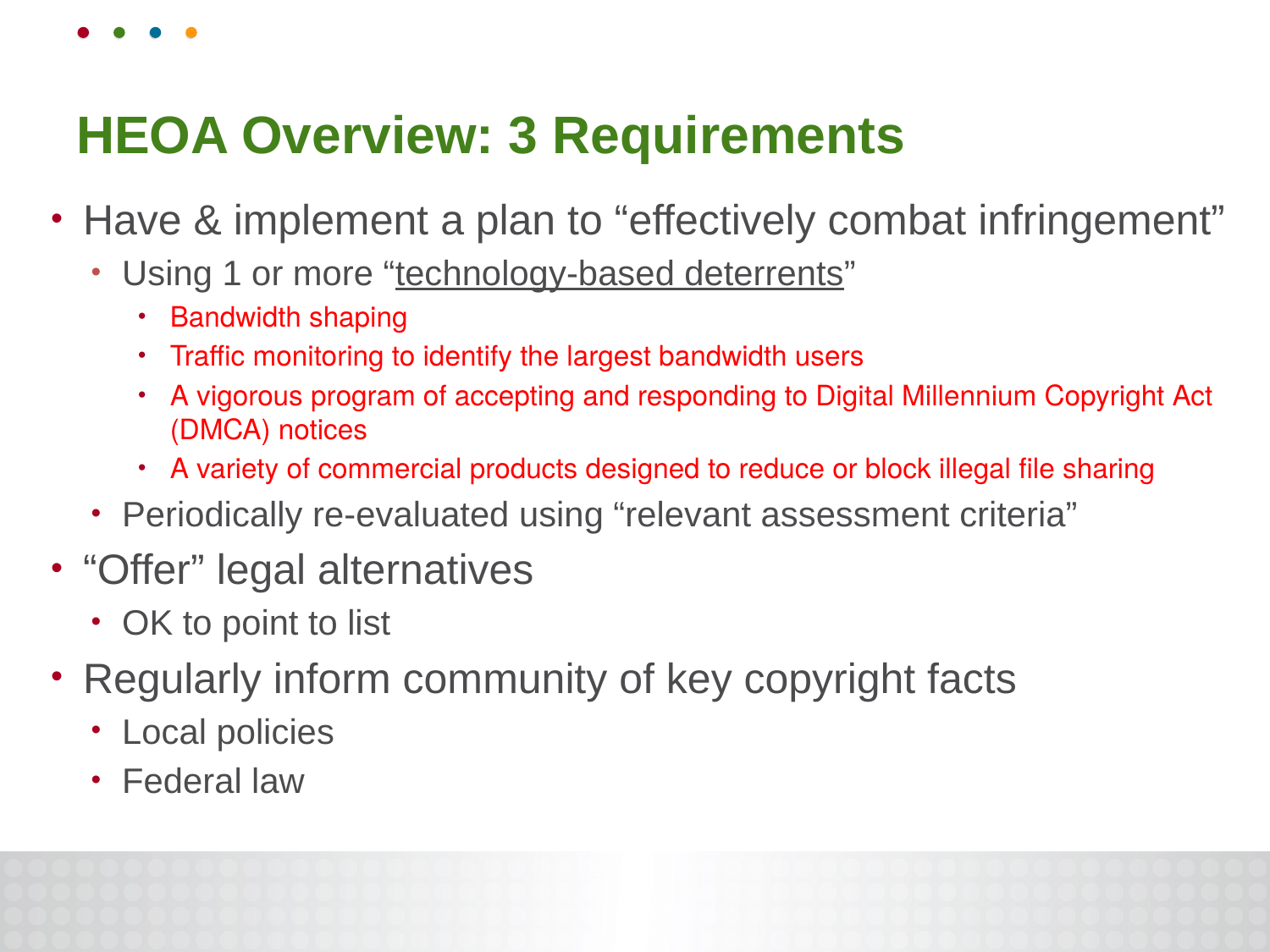

# HEOA Overview: 3 Requirements
Have & implement a plan to “effectively combat infringement”
Using 1 or more “technology-based deterrents”
Bandwidth shaping
Traffic monitoring to identify the largest bandwidth users
A vigorous program of accepting and responding to Digital Millennium Copyright Act (DMCA) notices
A variety of commercial products designed to reduce or block illegal file sharing
Periodically re-evaluated using “relevant assessment criteria”
“Offer” legal alternatives
OK to point to list
Regularly inform community of key copyright facts
Local policies
Federal law